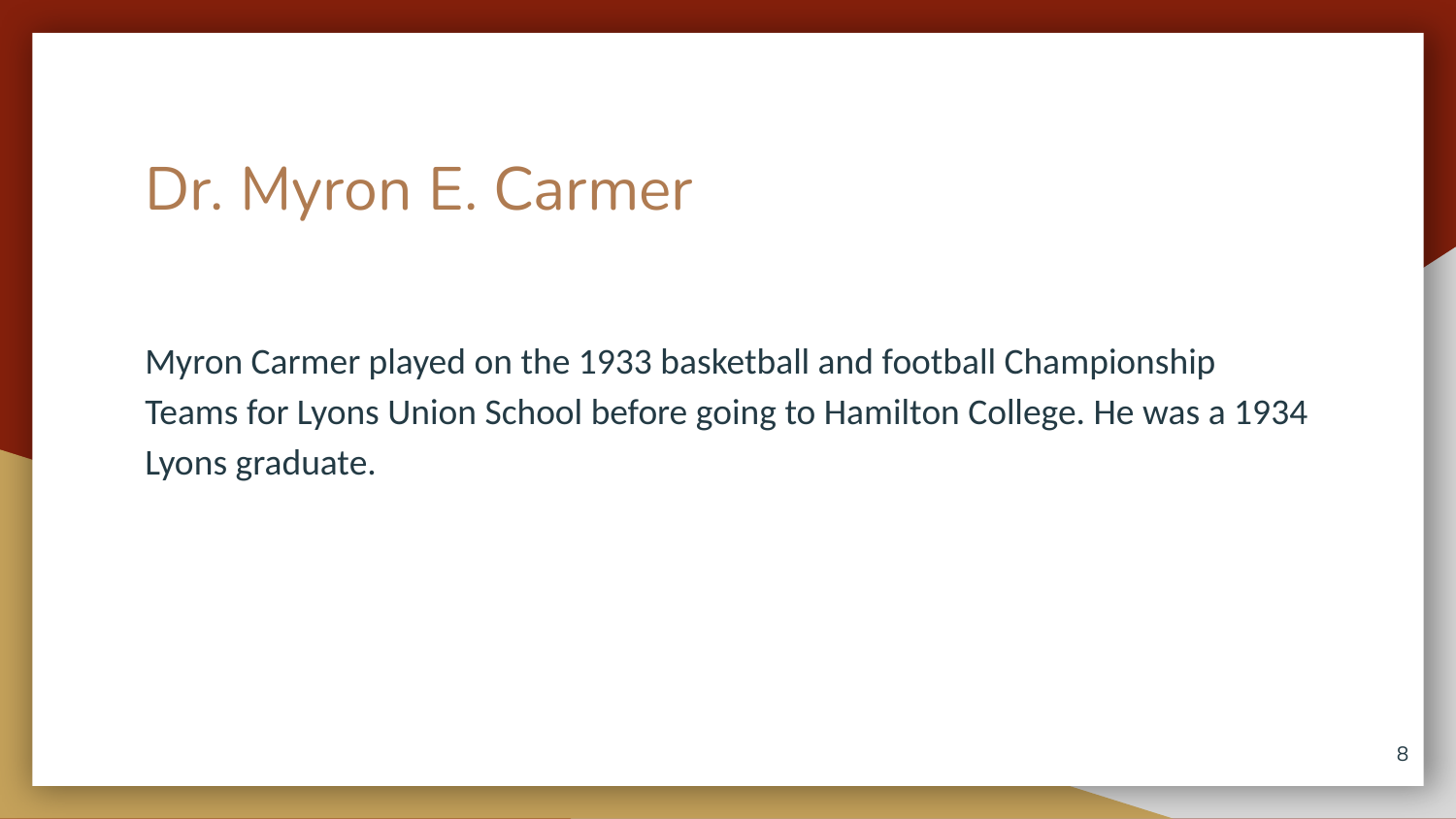

# Dr. Myron E. Carmer
Myron Carmer played on the 1933 basketball and football Championship Teams for Lyons Union School before going to Hamilton College. He was a 1934 Lyons graduate.
8